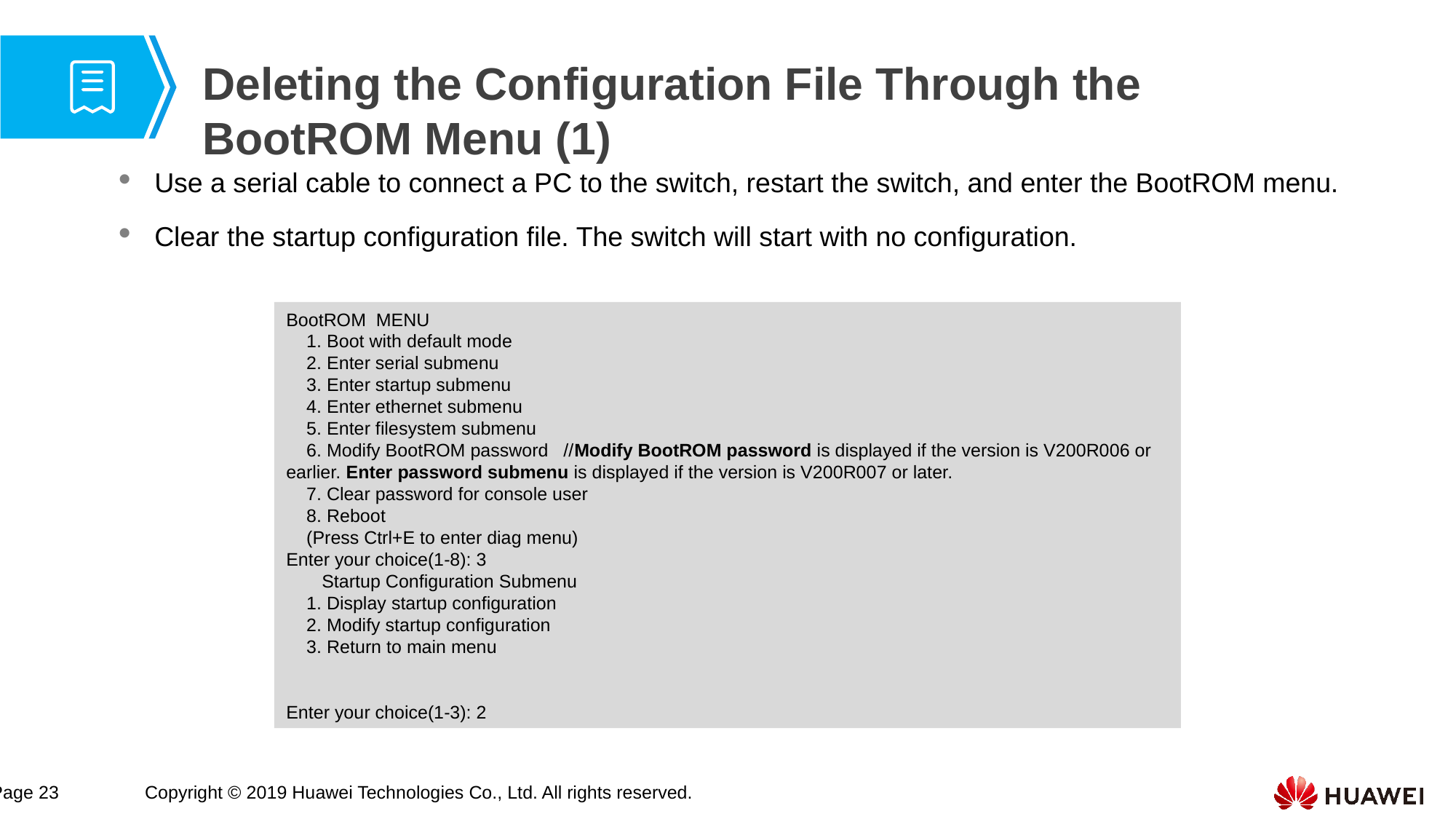

Deleting the Configuration File Through the BootROM Menu (1)
Use a serial cable to connect a PC to the switch, restart the switch, and enter the BootROM menu.
Clear the startup configuration file. The switch will start with no configuration.
BootROM  MENU
    1. Boot with default mode
    2. Enter serial submenu
    3. Enter startup submenu
    4. Enter ethernet submenu
    5. Enter filesystem submenu
    6. Modify BootROM password   //Modify BootROM password is displayed if the version is V200R006 or earlier. Enter password submenu is displayed if the version is V200R007 or later.
    7. Clear password for console user
    8. Reboot
    (Press Ctrl+E to enter diag menu)
Enter your choice(1-8): 3
       Startup Configuration Submenu
    1. Display startup configuration
    2. Modify startup configuration
    3. Return to main menu

Enter your choice(1-3): 2